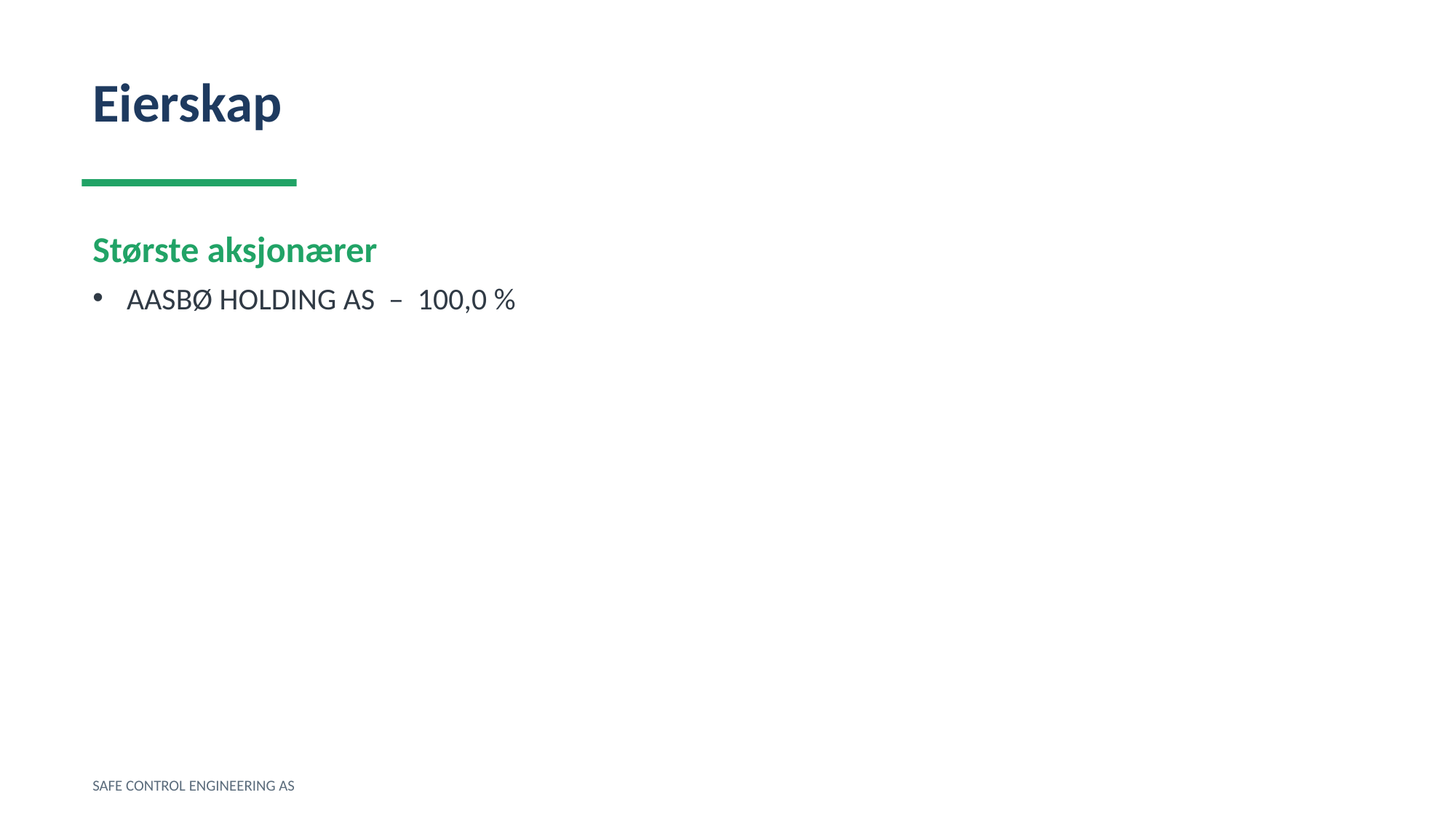

Eierskap

Største aksjonærer
AASBØ HOLDING AS  –  100,0 %
SAFE CONTROL ENGINEERING AS